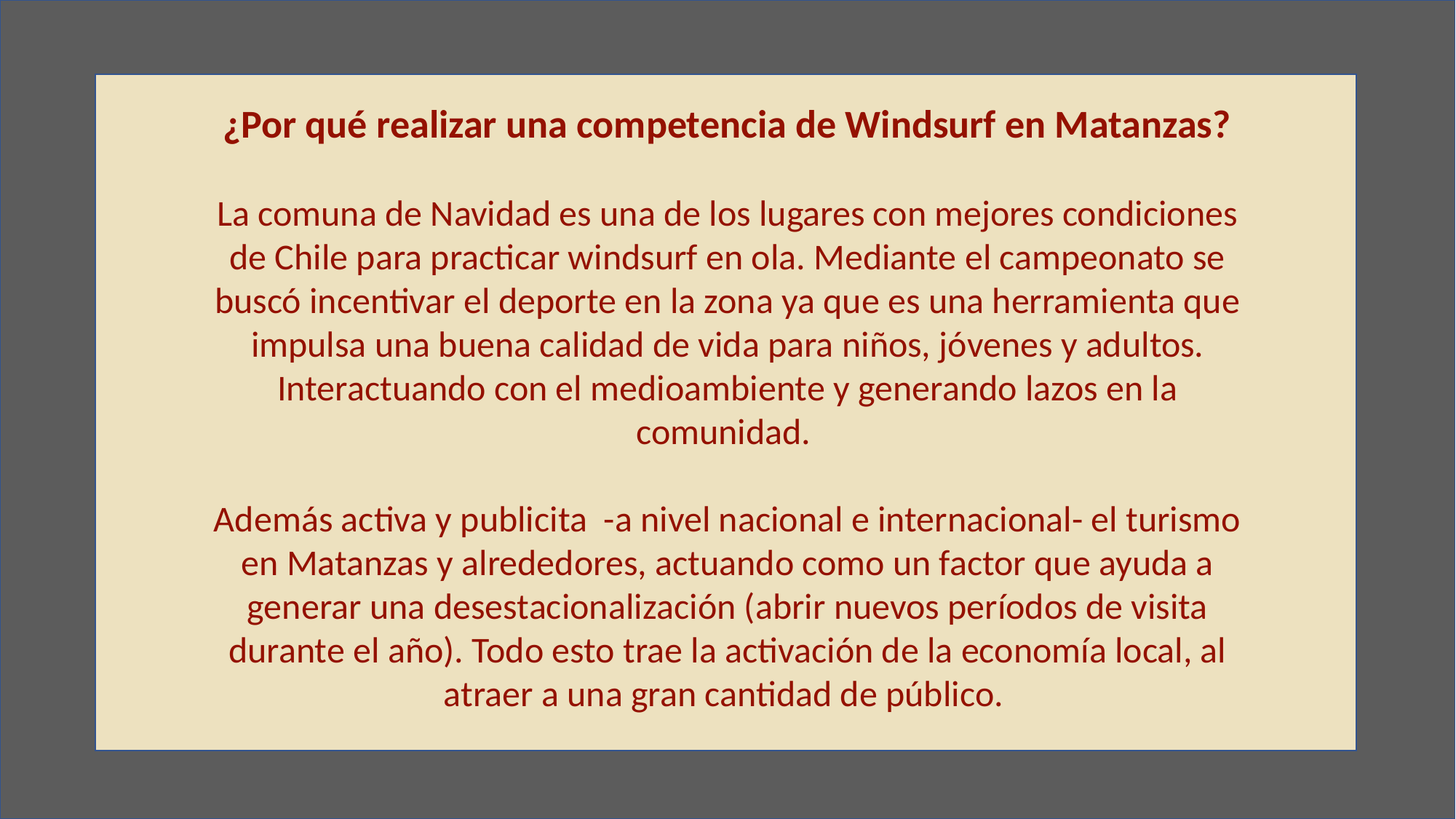

¿Por qué realizar una competencia de Windsurf en Matanzas?

La comuna de Navidad es una de los lugares con mejores condiciones de Chile para practicar windsurf en ola. Mediante el campeonato se buscó incentivar el deporte en la zona ya que es una herramienta que impulsa una buena calidad de vida para niños, jóvenes y adultos. Interactuando con el medioambiente y generando lazos en la comunidad.

Además activa y publicita  -a nivel nacional e internacional- el turismo en Matanzas y alrededores, actuando como un factor que ayuda a generar una desestacionalización (abrir nuevos períodos de visita durante el año). Todo esto trae la activación de la economía local, al atraer a una gran cantidad de público.